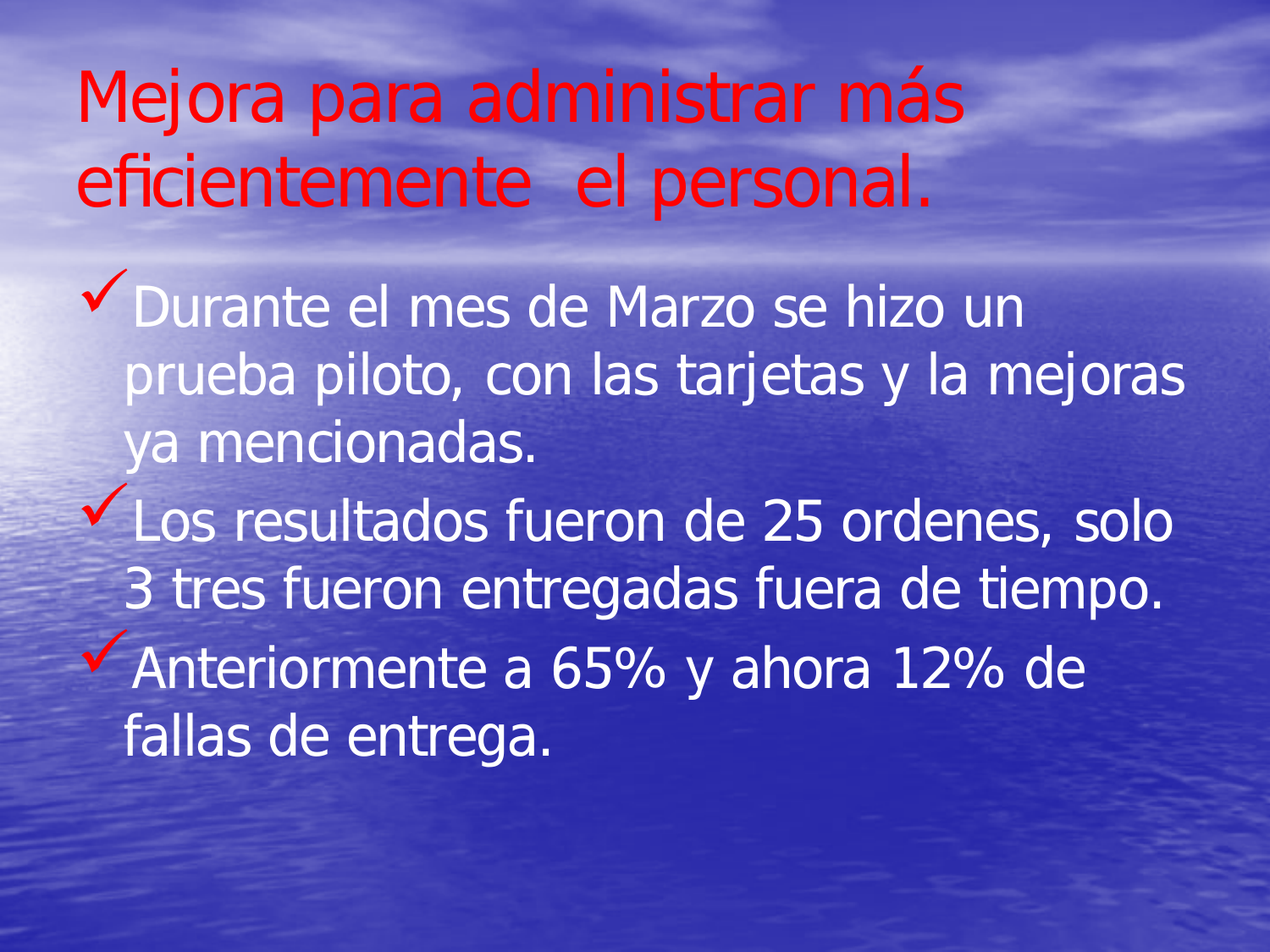

# Mejora para administrar más eficientemente  el personal.

Durante el mes de Marzo se hizo un prueba piloto, con las tarjetas y la mejoras ya mencionadas.
Los resultados fueron de 25 ordenes, solo 3 tres fueron entregadas fuera de tiempo.
Anteriormente a 65% y ahora 12% de fallas de entrega.